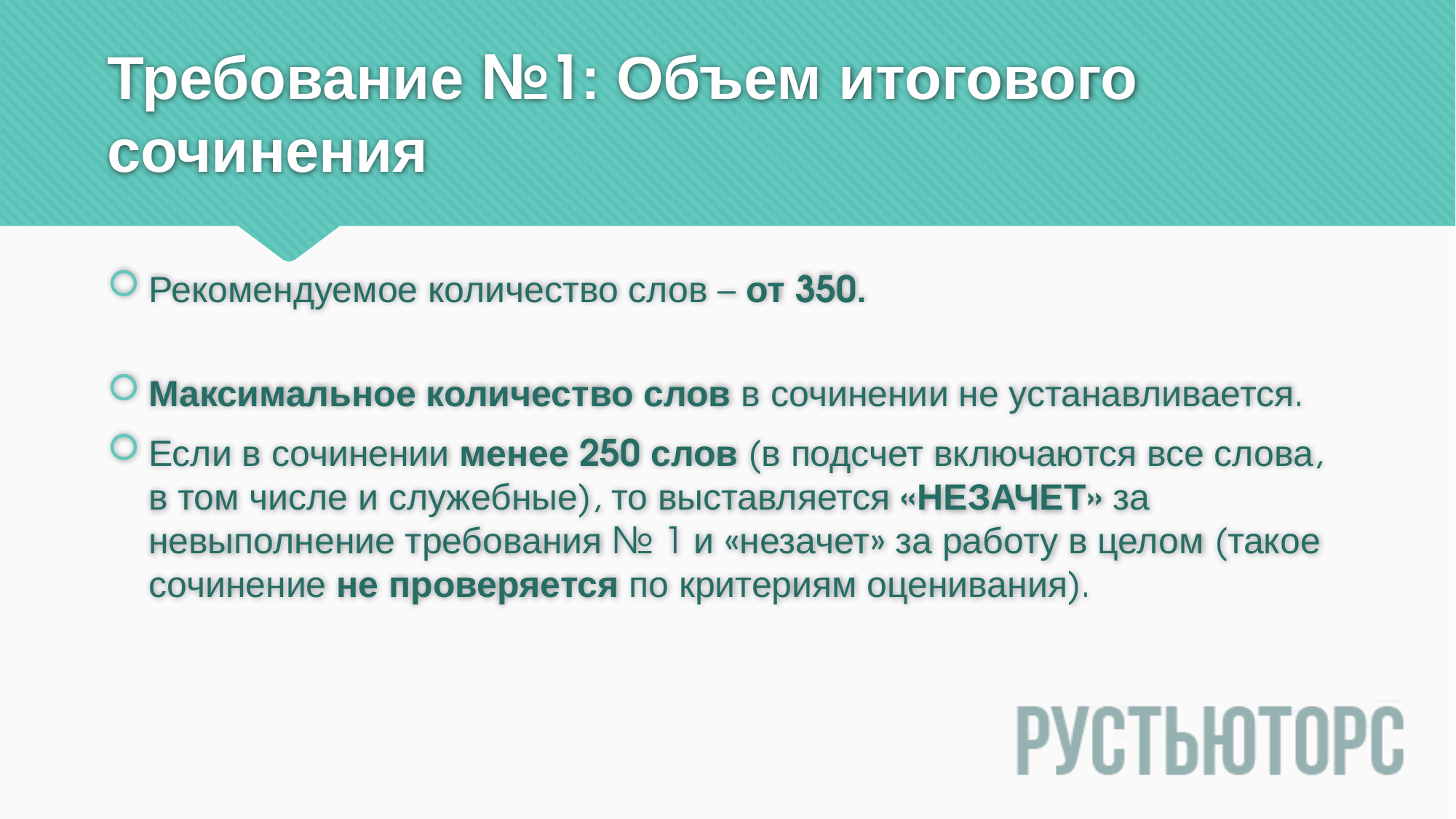

# Требование №1: Объем итогового сочинения
Рекомендуемое количество слов – от 350.
Максимальное количество слов в сочинении не устанавливается.
Если в сочинении менее 250 слов (в подсчет включаются все слова, в том числе и служебные), то выставляется «НЕЗАЧЕТ» за невыполнение требования № 1 и «незачет» за работу в целом (такое сочинение не проверяется по критериям оценивания).